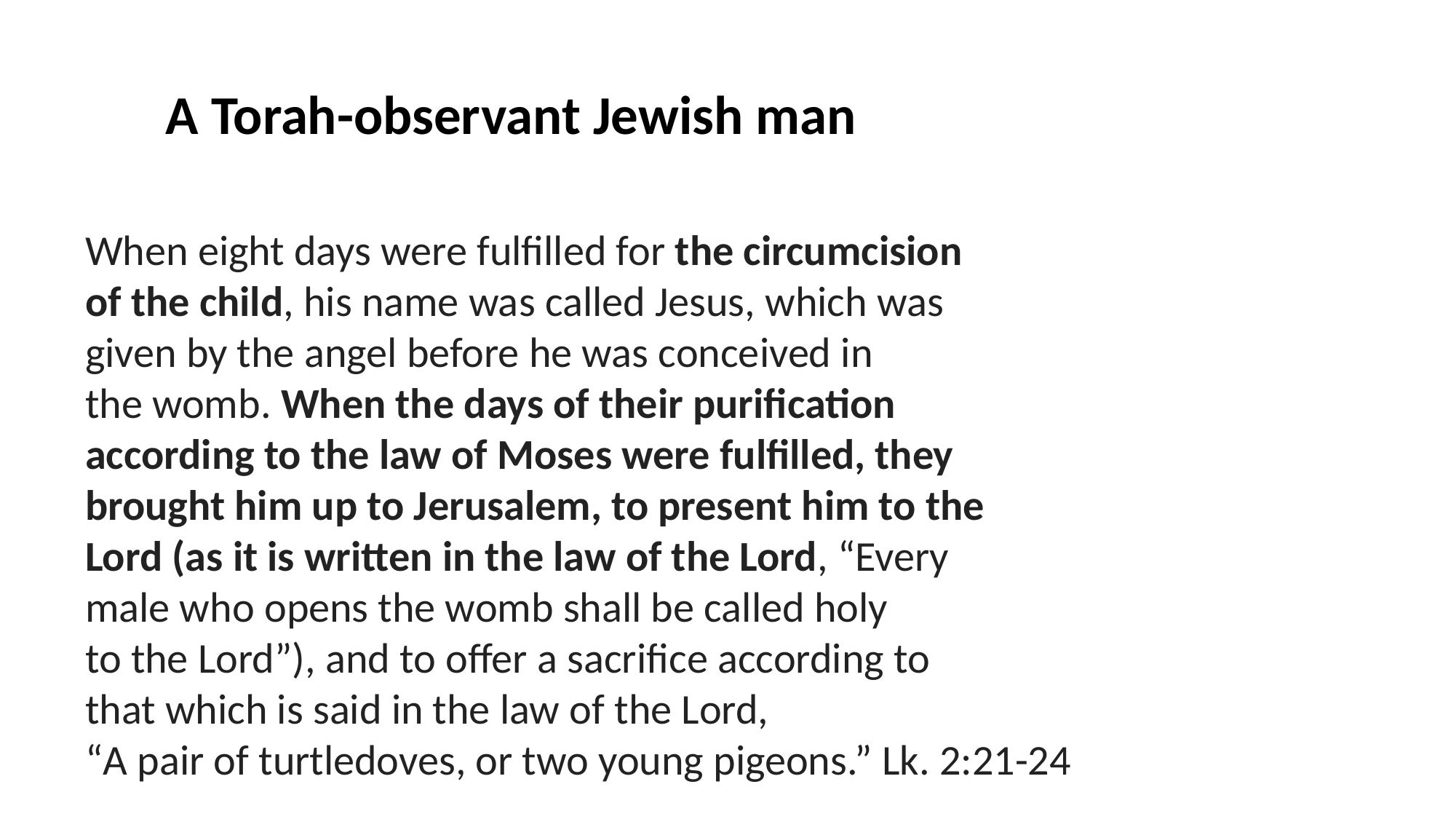

A Torah-observant Jewish man
When eight days were fulfilled for the circumcision
of the child, his name was called Jesus, which was
given by the angel before he was conceived in
the womb. When the days of their purification
according to the law of Moses were fulfilled, they
brought him up to Jerusalem, to present him to the
Lord (as it is written in the law of the Lord, “Every
male who opens the womb shall be called holy
to the Lord”), and to offer a sacrifice according to
that which is said in the law of the Lord,
“A pair of turtledoves, or two young pigeons.” Lk. 2:21-24